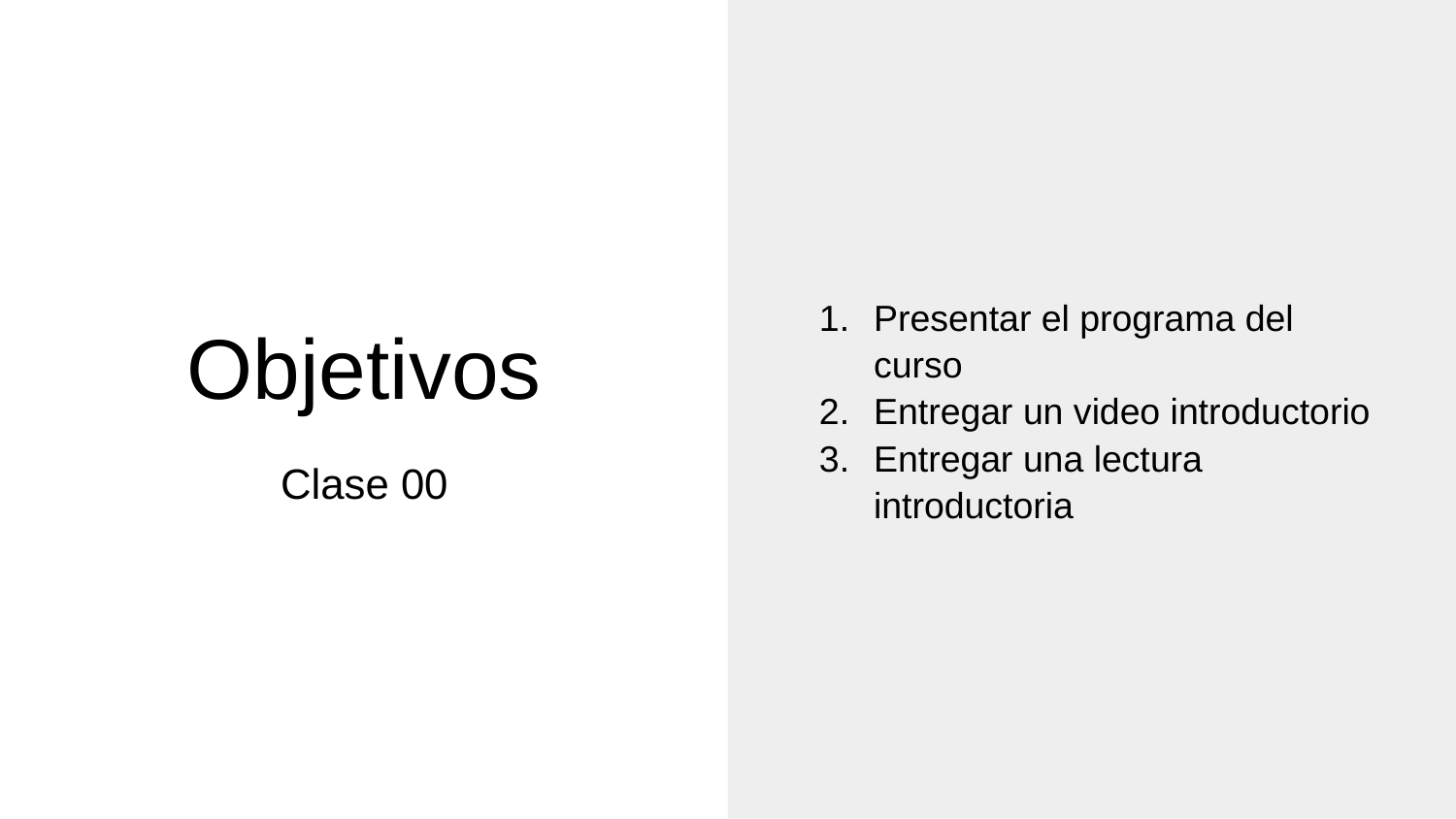

Presentar el programa del curso
Entregar un video introductorio
Entregar una lectura introductoria
# Objetivos
Clase 00